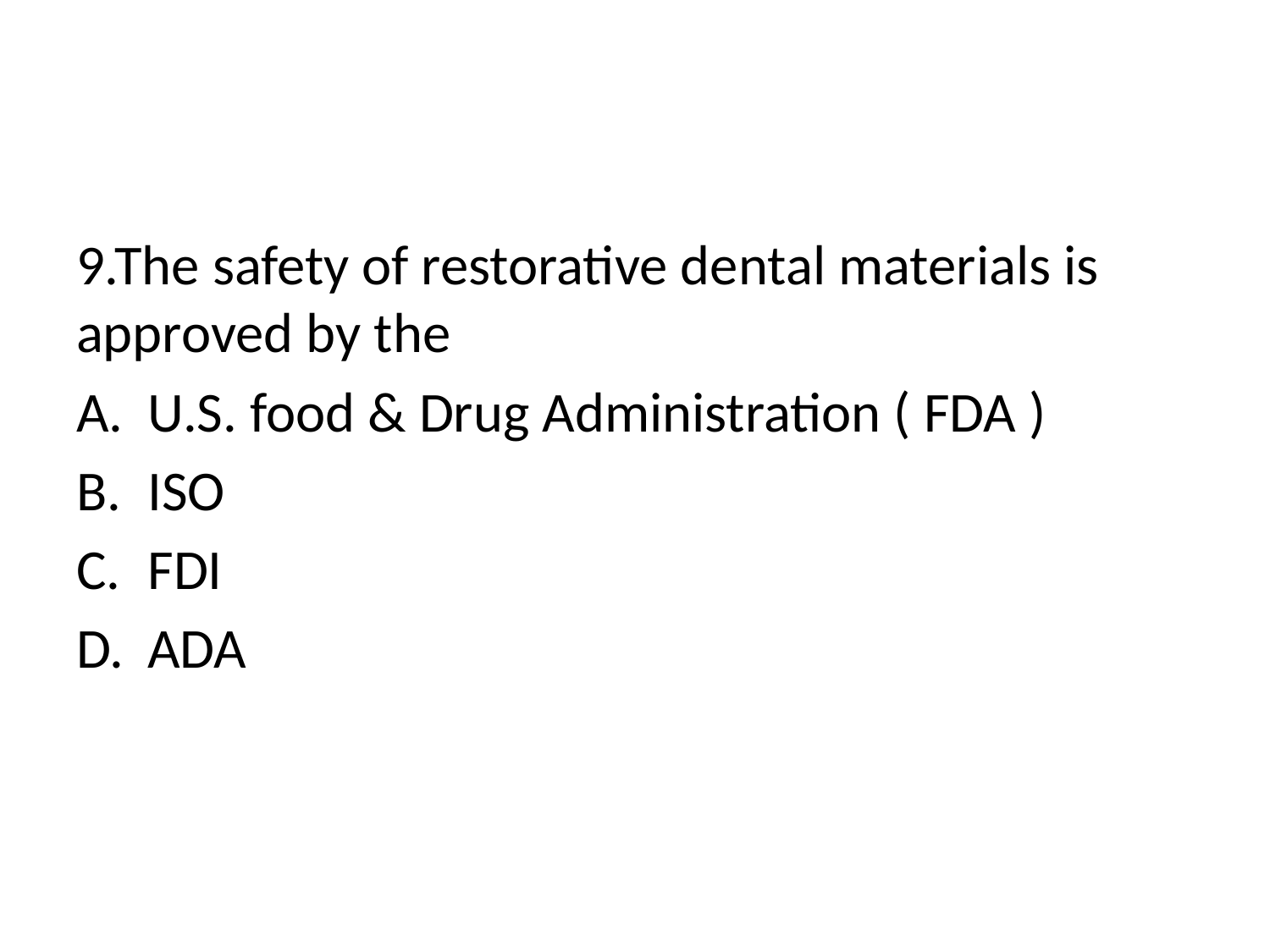

9.The safety of restorative dental materials is approved by the
U.S. food & Drug Administration ( FDA )
ISO
FDI
ADA